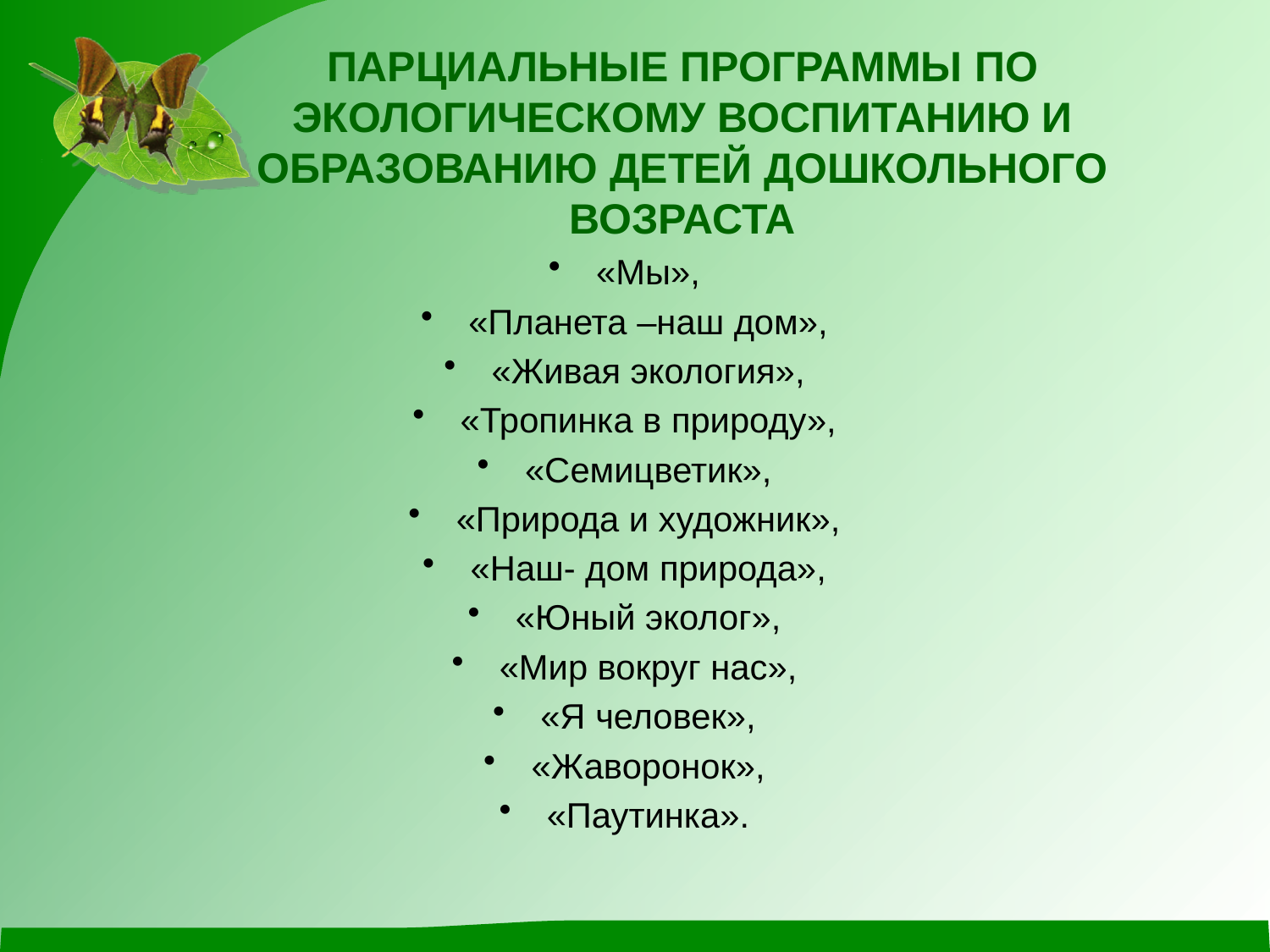

# ПАРЦИАЛЬНЫЕ ПРОГРАММЫ ПО ЭКОЛОГИЧЕСКОМУ ВОСПИТАНИЮ И ОБРАЗОВАНИЮ ДЕТЕЙ ДОШКОЛЬНОГО ВОЗРАСТА
«Мы»,
«Планета –наш дом»,
«Живая экология»,
«Тропинка в природу»,
«Семицветик»,
«Природа и художник»,
«Наш- дом природа»,
«Юный эколог»,
«Мир вокруг нас»,
«Я человек»,
«Жаворонок»,
«Паутинка».